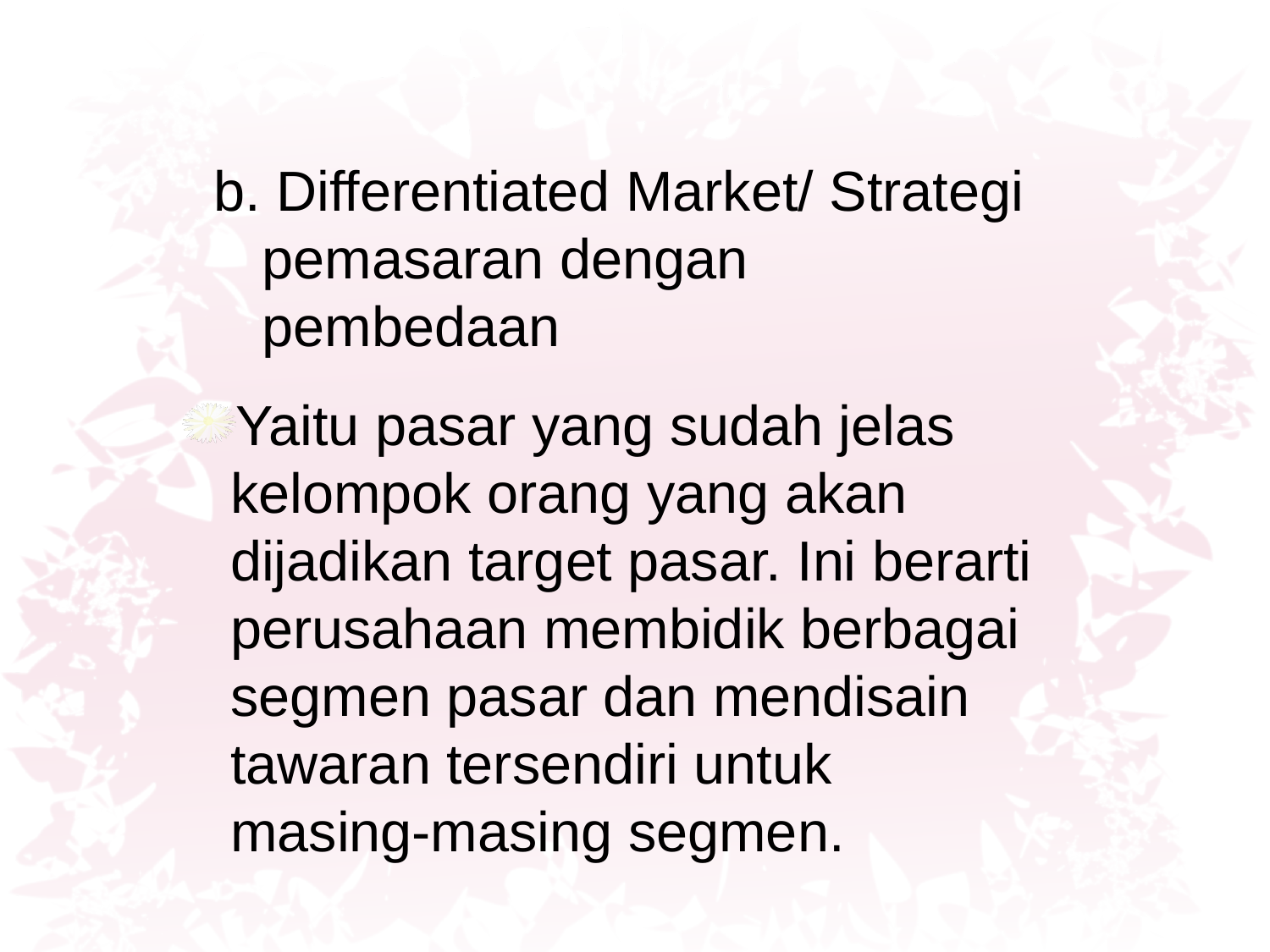

b. Differentiated Market/ Strategi pemasaran dengan pembedaan
Yaitu pasar yang sudah jelas kelompok orang yang akan dijadikan target pasar. Ini berarti perusahaan membidik berbagai segmen pasar dan mendisain tawaran tersendiri untuk masing-masing segmen.